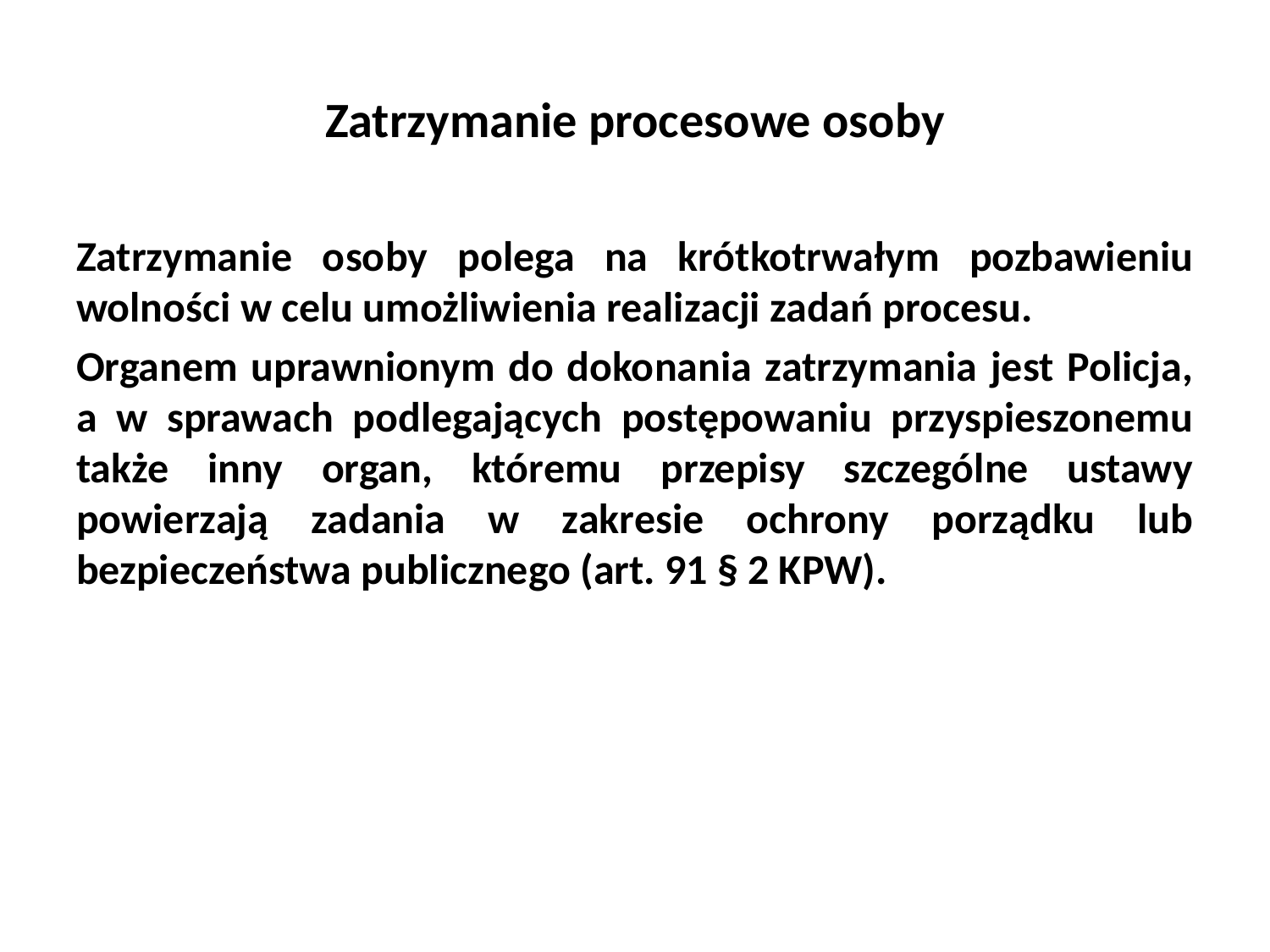

# Zatrzymanie procesowe osoby
Zatrzymanie osoby polega na krótkotrwałym pozbawieniu wolności w celu umożliwienia realizacji zadań procesu.
Organem uprawnionym do dokonania zatrzymania jest Policja, a w sprawach podlegających postępowaniu przyspieszonemu także inny organ, któremu przepisy szczególne ustawy powierzają zadania w zakresie ochrony porządku lub bezpieczeństwa publicznego (art. 91 § 2 KPW).